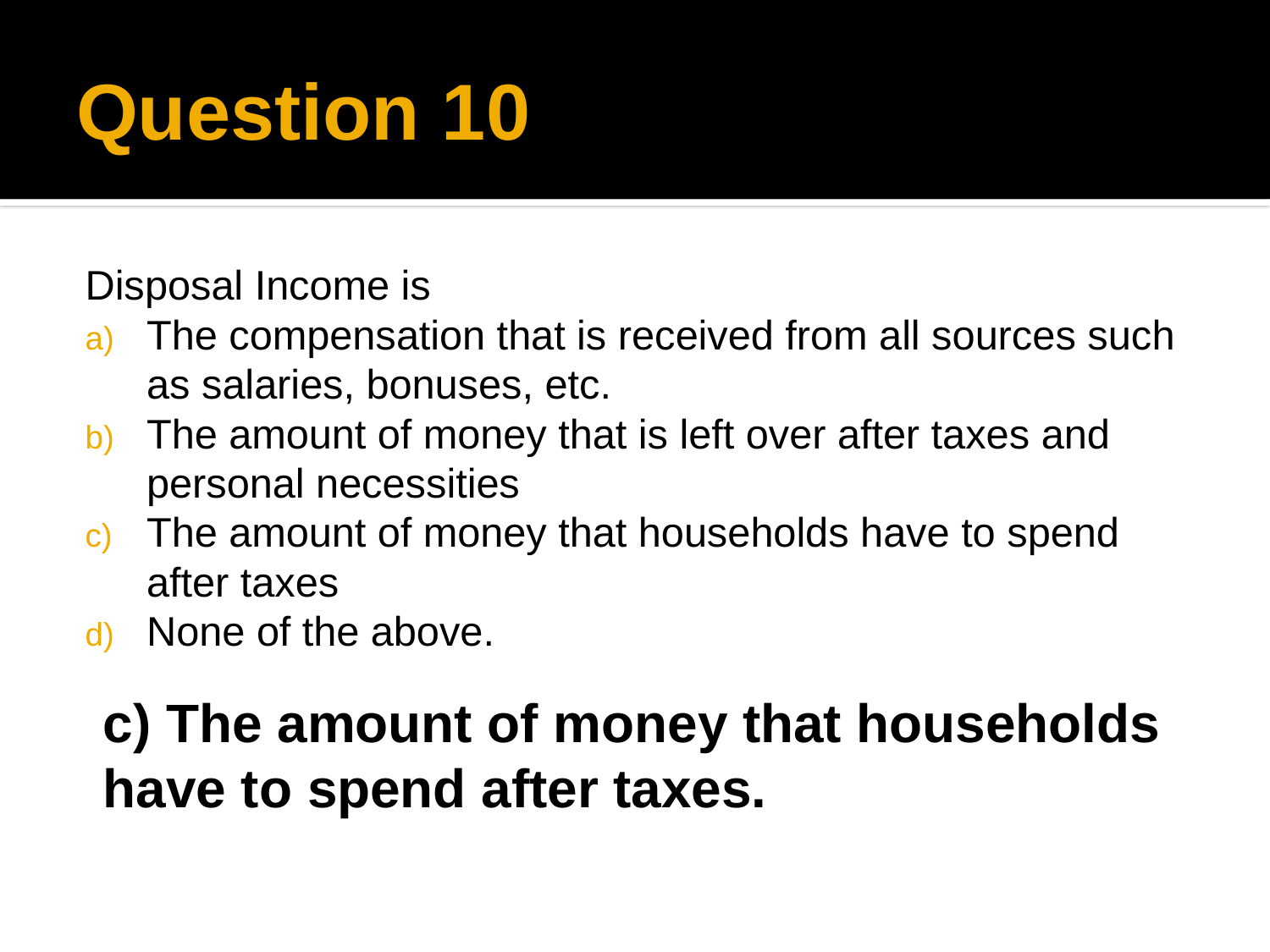

# Question 10
Disposal Income is
The compensation that is received from all sources such as salaries, bonuses, etc.
The amount of money that is left over after taxes and personal necessities
The amount of money that households have to spend after taxes
None of the above.
c) The amount of money that households have to spend after taxes.